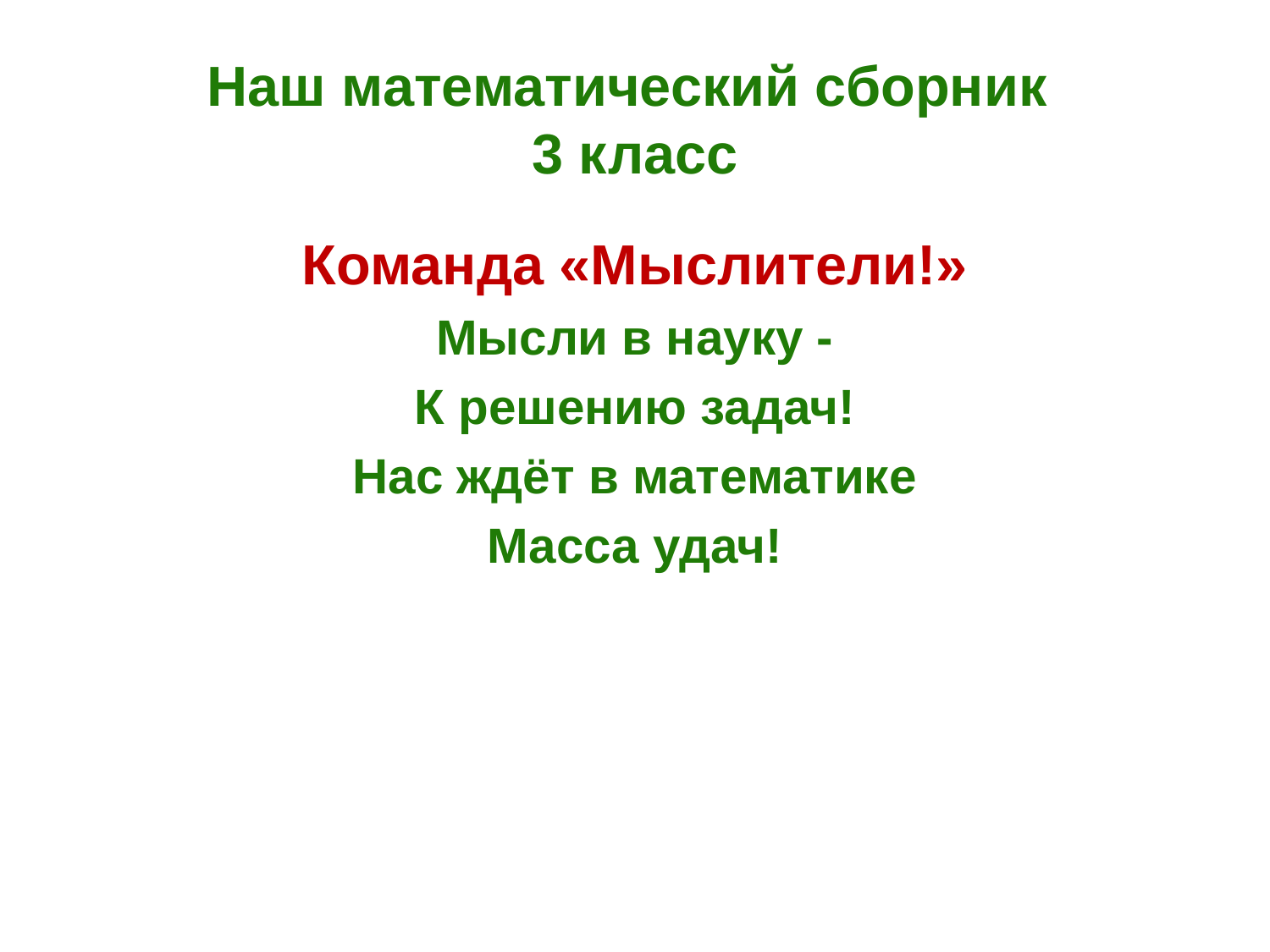

# Наш математический сборник 3 класс
Команда «Мыслители!»
Мысли в науку -
К решению задач!
Нас ждёт в математике
Масса удач!